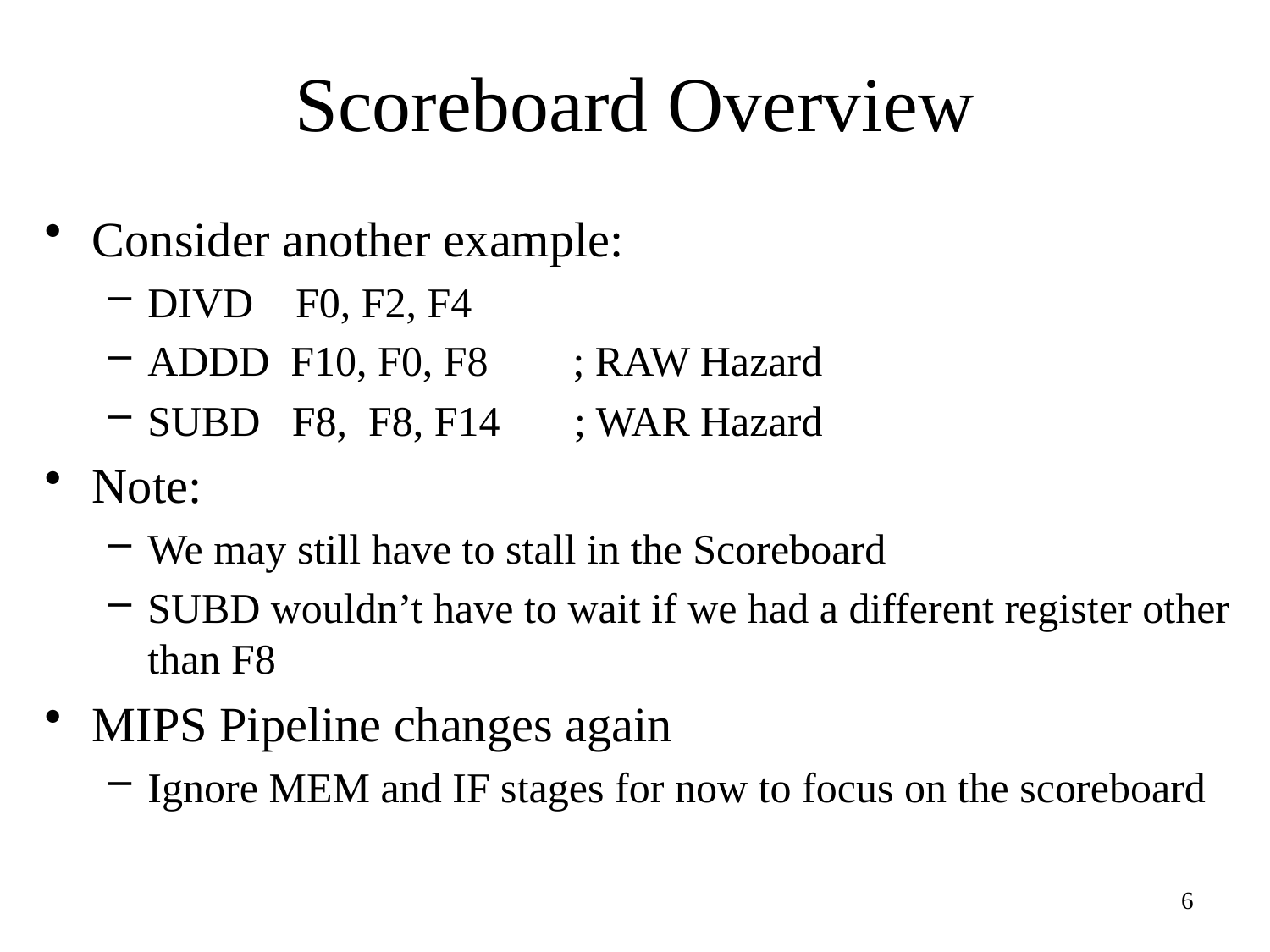

# Scoreboard Overview
Consider another example:
DIVD    F0, F2, F4
ADDD  F10, F0, F8        ; RAW Hazard
SUBD   F8,  F8, F14       ; WAR Hazard
Note:
We may still have to stall in the Scoreboard
SUBD wouldn’t have to wait if we had a different register other than F8
MIPS Pipeline changes again
Ignore MEM and IF stages for now to focus on the scoreboard
6